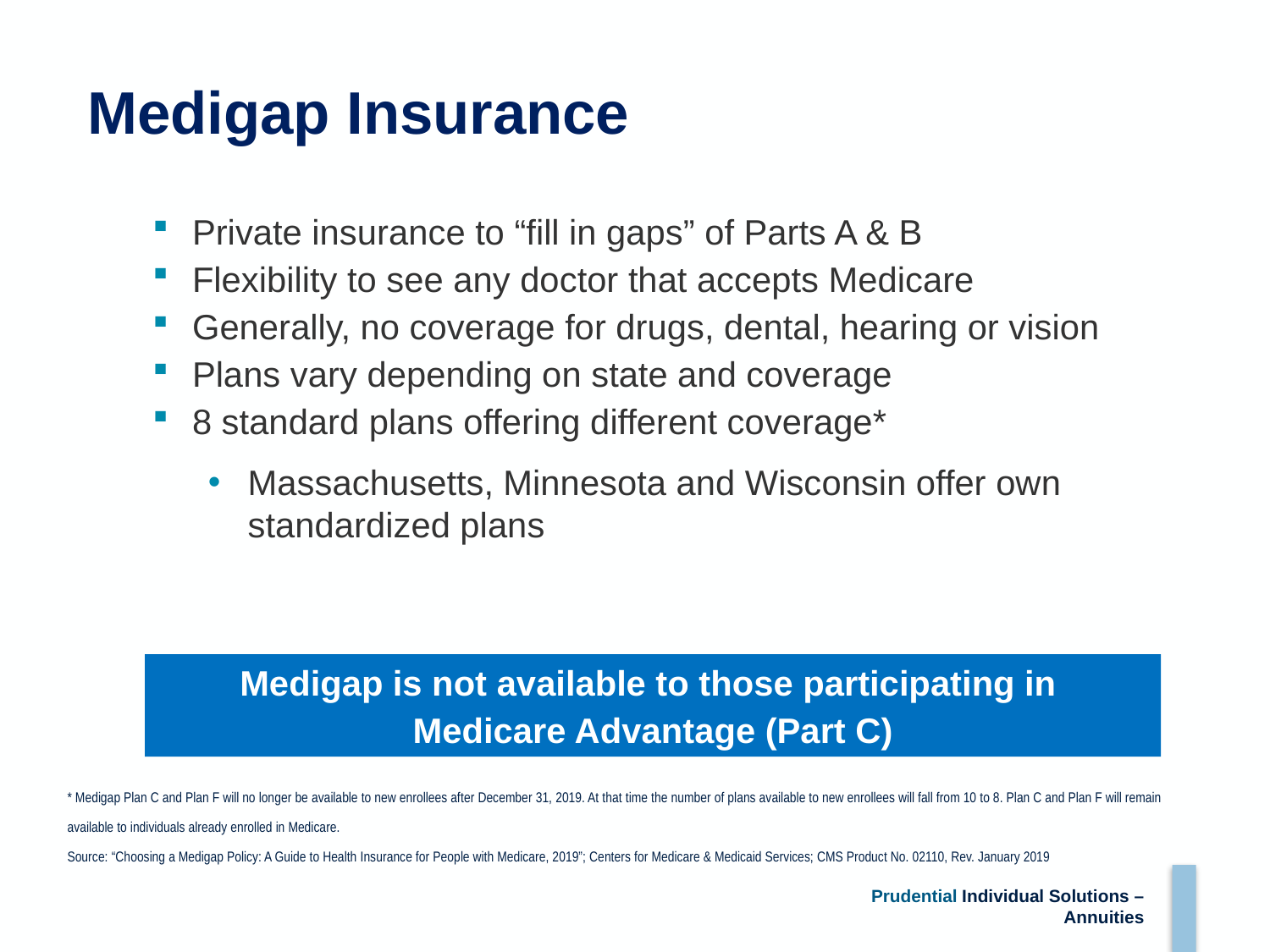

# Medigap Insurance
Private insurance to “fill in gaps” of Parts A & B
Flexibility to see any doctor that accepts Medicare
Generally, no coverage for drugs, dental, hearing or vision
Plans vary depending on state and coverage
8 standard plans offering different coverage*
Massachusetts, Minnesota and Wisconsin offer own standardized plans
Medigap is not available to those participating in
Medicare Advantage (Part C)
* Medigap Plan C and Plan F will no longer be available to new enrollees after December 31, 2019. At that time the number of plans available to new enrollees will fall from 10 to 8. Plan C and Plan F will remain available to individuals already enrolled in Medicare.
Source: “Choosing a Medigap Policy: A Guide to Health Insurance for People with Medicare, 2019”; Centers for Medicare & Medicaid Services; CMS Product No. 02110, Rev. January 2019